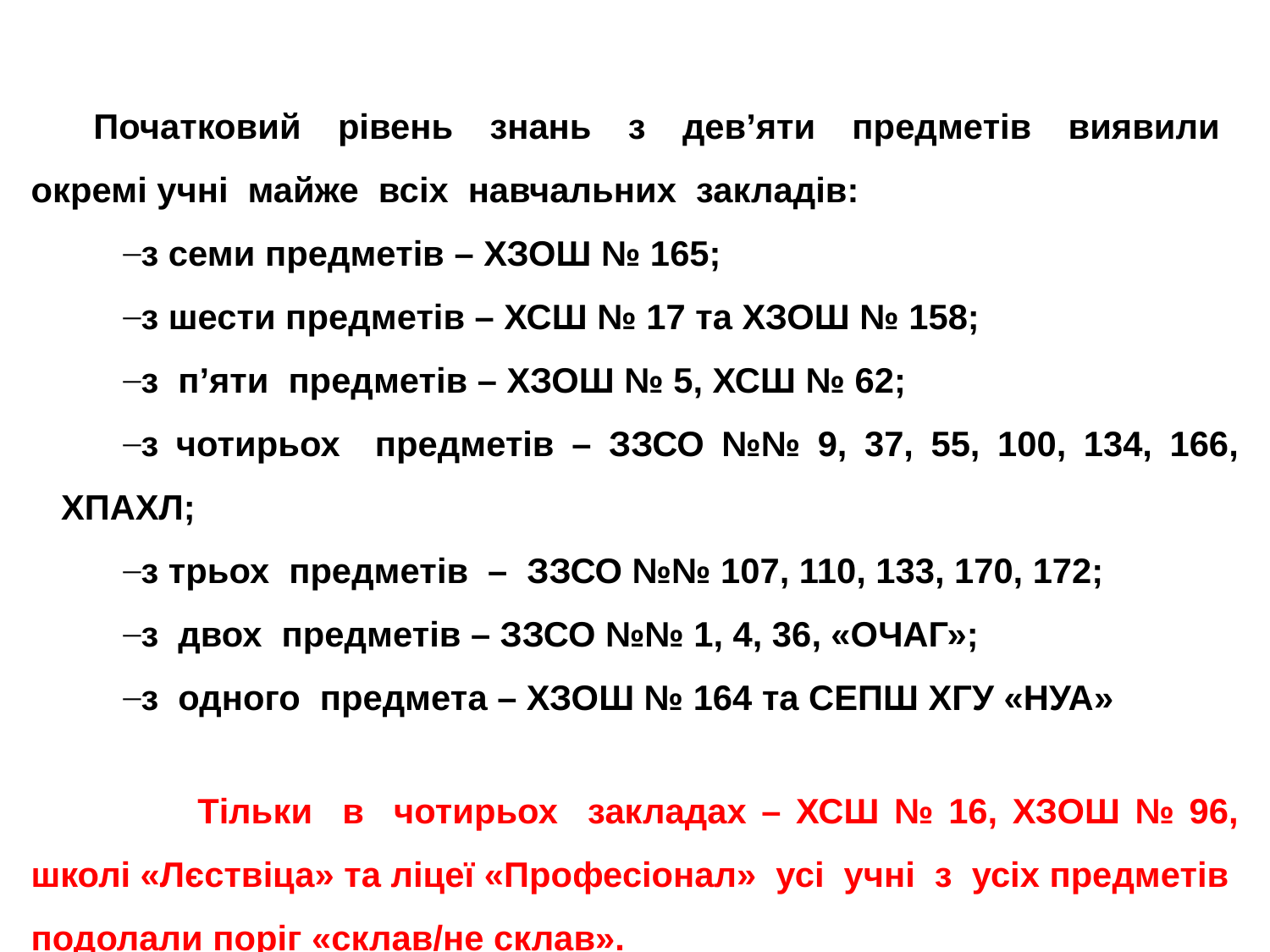

Початковий  рівень  знань  з  дев’яти  предметів  виявили  окремі учні  майже  всіх  навчальних  закладів:
з семи предметів – ХЗОШ № 165;
з шести предметів – ХСШ № 17 та ХЗОШ № 158;
з  п’яти  предметів – ХЗОШ № 5, ХСШ № 62;
з чотирьох  предметів – ЗЗСО №№ 9, 37, 55, 100, 134, 166, ХПАХЛ;
з трьох  предметів  –  ЗЗСО №№ 107, 110, 133, 170, 172;
з  двох  предметів – ЗЗСО №№ 1, 4, 36, «ОЧАГ»;
з  одного  предмета – ХЗОШ № 164 та СЕПШ ХГУ «НУА»

       Тільки  в  чотирьох  закладах – ХСШ № 16, ХЗОШ № 96, школі «Лєствіца» та ліцеї «Професіонал»  усі  учні  з  усіх предметів  подолали поріг «склав/не склав».